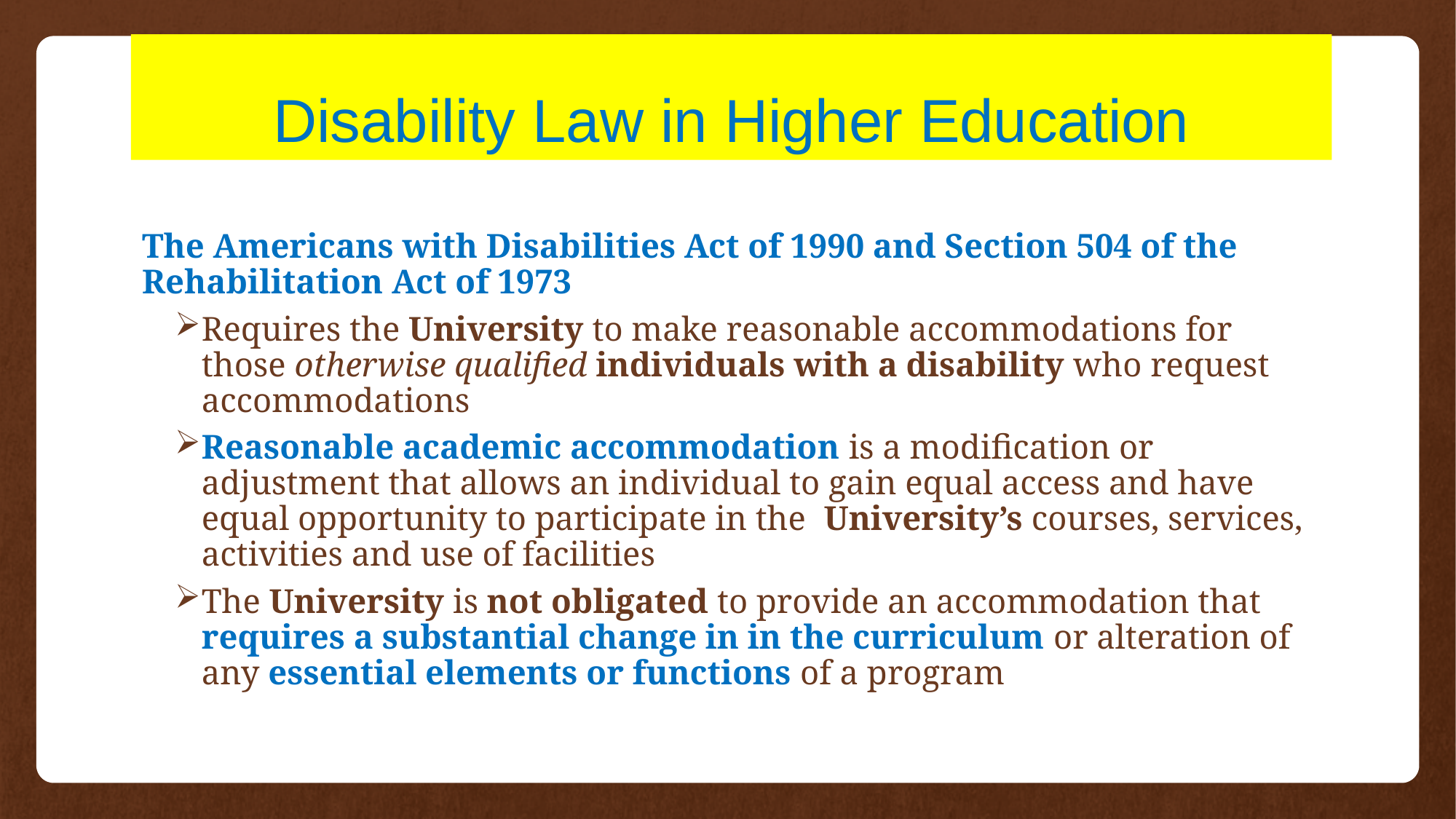

# Disability Law in Higher Education

The Americans with Disabilities Act of 1990 and Section 504 of the Rehabilitation Act of 1973
Requires the University to make reasonable accommodations for those otherwise qualified individuals with a disability who request accommodations
Reasonable academic accommodation is a modification or adjustment that allows an individual to gain equal access and have equal opportunity to participate in the  University’s courses, services, activities and use of facilities
The University is not obligated to provide an accommodation that requires a substantial change in in the curriculum or alteration of any essential elements or functions of a program